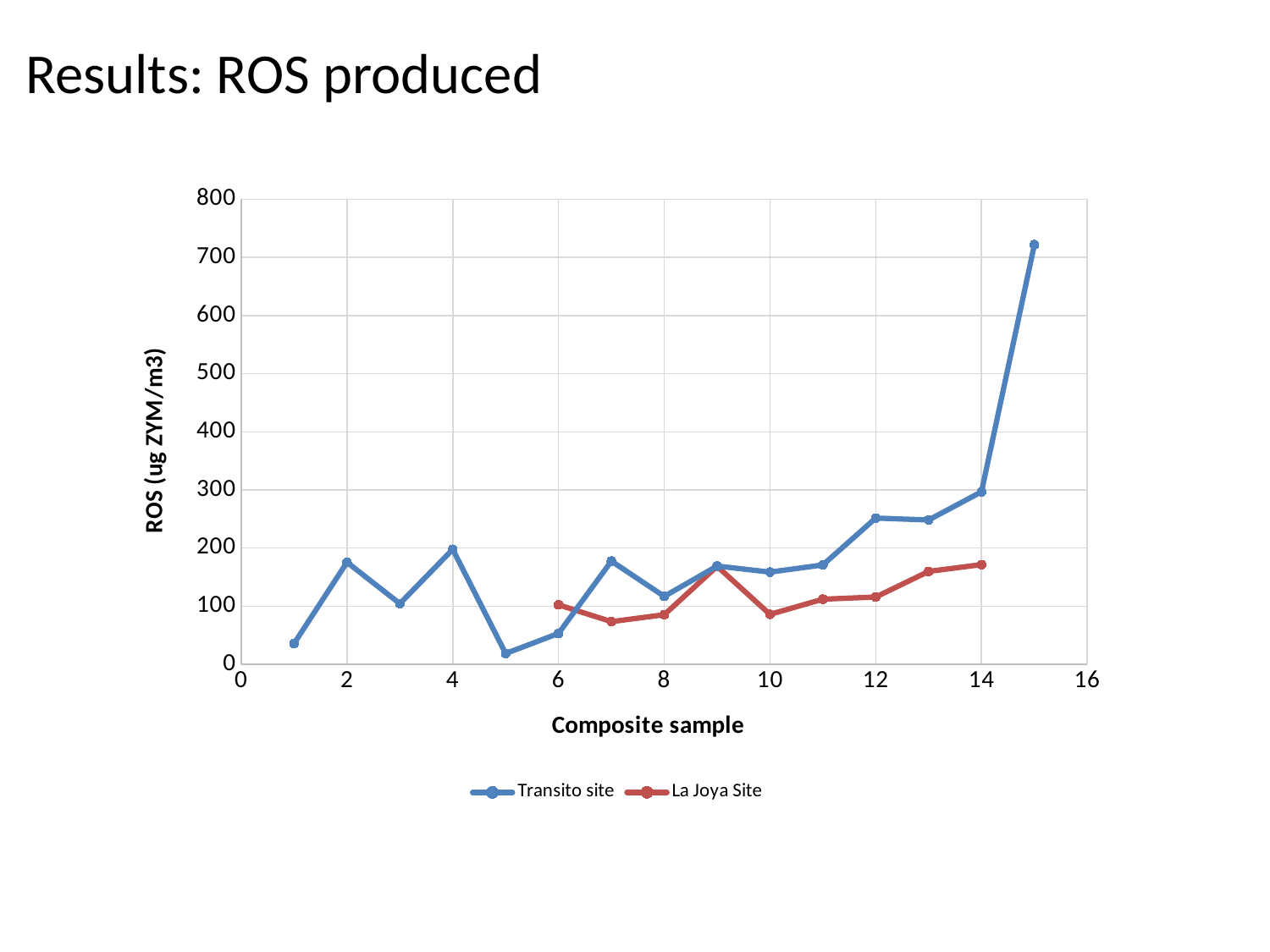

Results: ROS produced

### Chart

| Category |  |  |
|---|---|---|